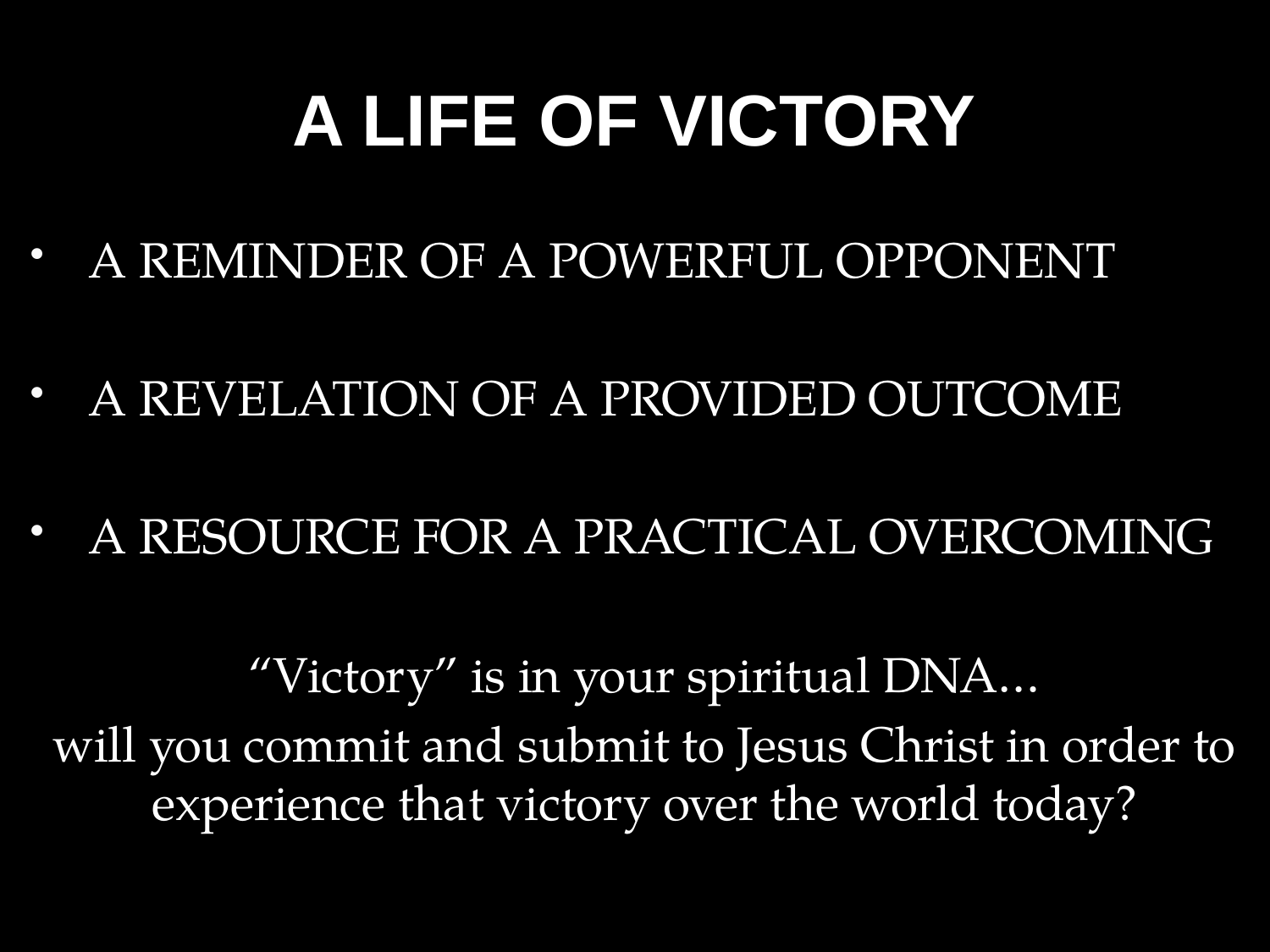

# A LIFE OF VICTORY
A REMINDER OF A POWERFUL OPPONENT

A REVELATION OF A PROVIDED OUTCOME

A RESOURCE FOR A PRACTICAL OVERCOMING

“Victory” is in your spiritual DNA…
will you commit and submit to Jesus Christ in order to experience that victory over the world today?